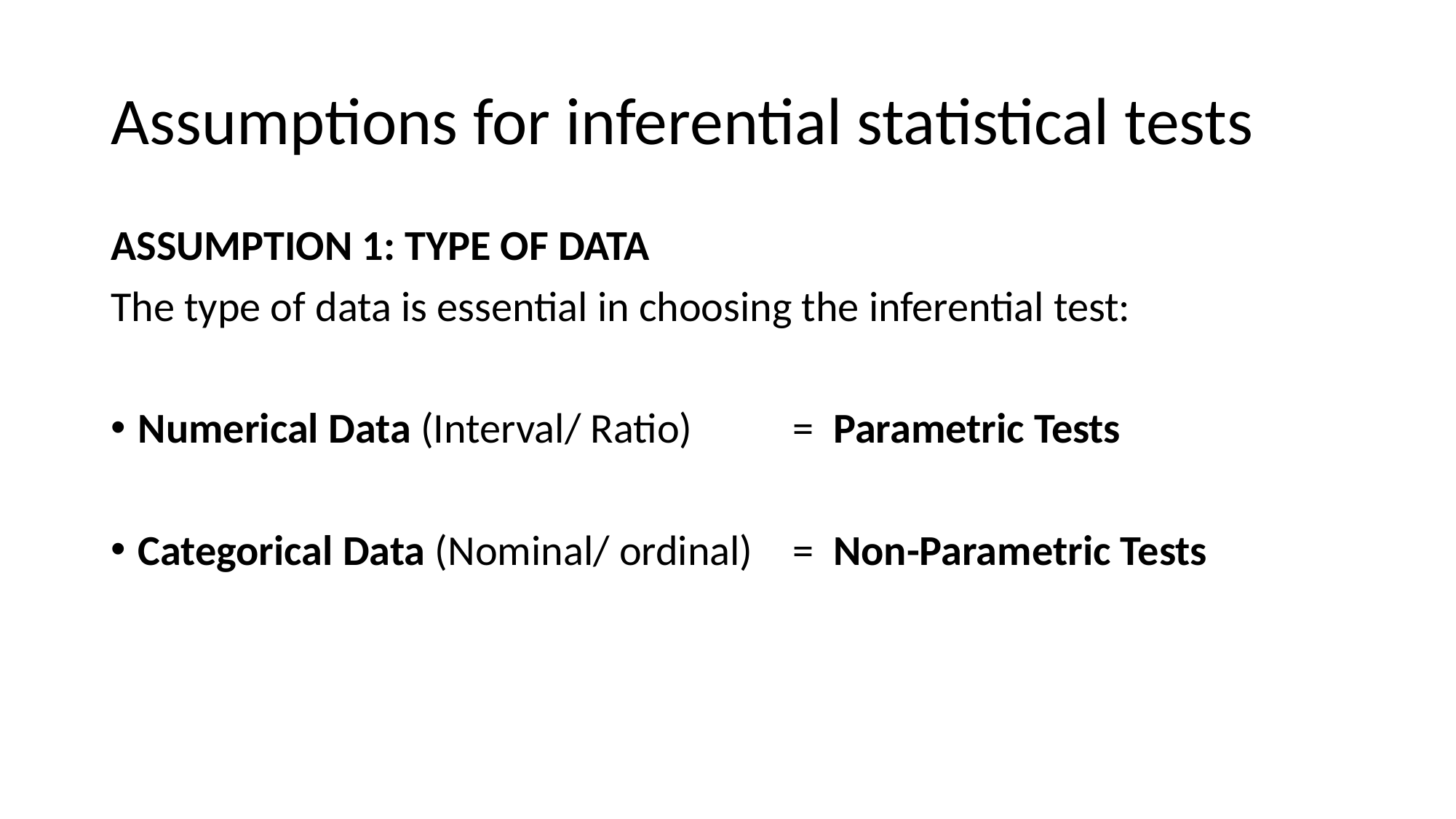

# Assumptions for inferential statistical tests
ASSUMPTION 1: TYPE OF DATA
The type of data is essential in choosing the inferential test:

Numerical Data (Interval/ Ratio)	=  Parametric Tests

Categorical Data (Nominal/ ordinal)	=  Non-Parametric Tests